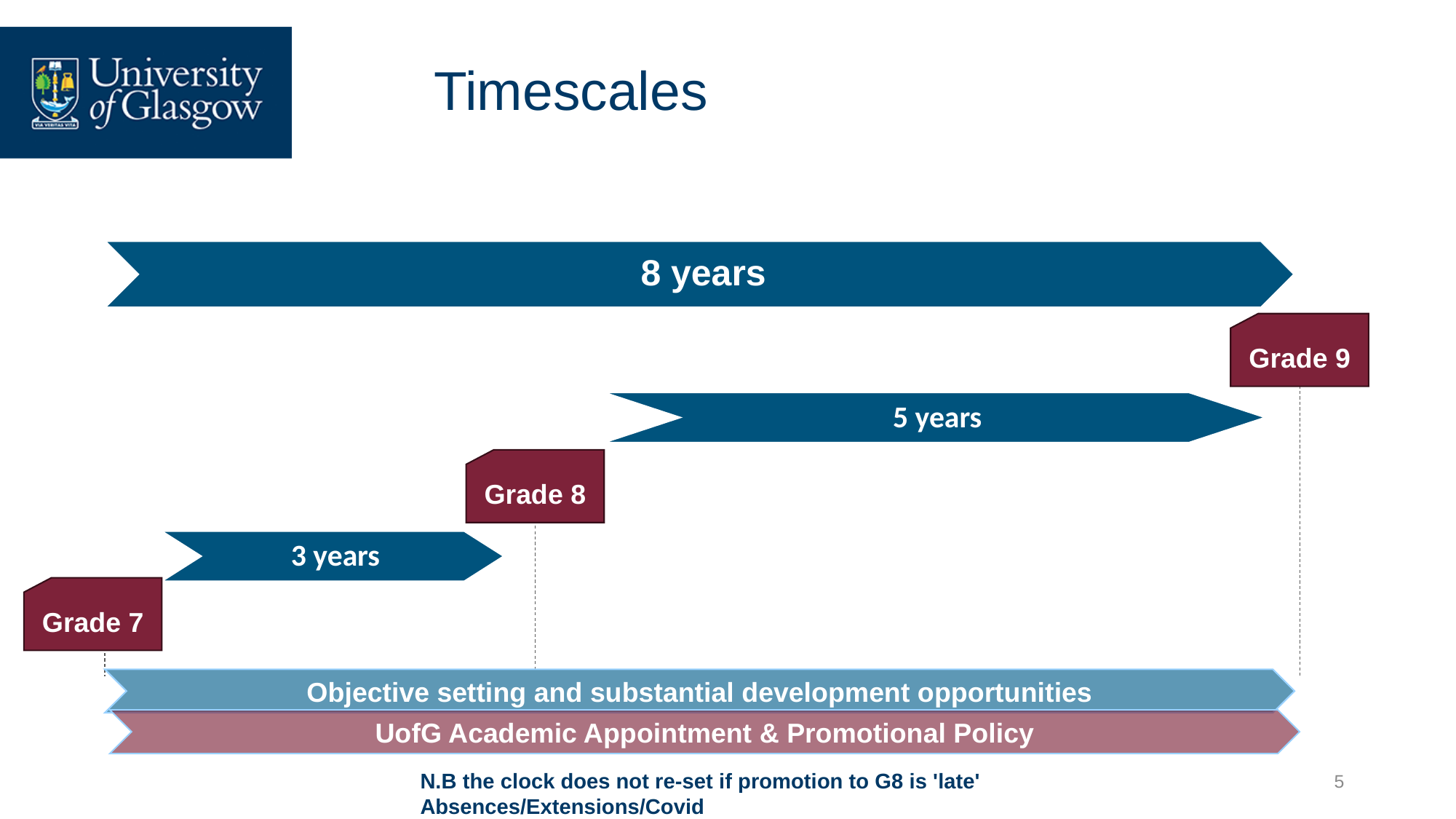

Timescales
8 years
Grade 9
5 years
Grade 8
3 years
Grade 7
Objective setting and substantial development opportunities
UofG Academic Appointment & Promotional Policy
5
N.B the clock does not re-set if promotion to G8 is 'late'
Absences/Extensions/Covid